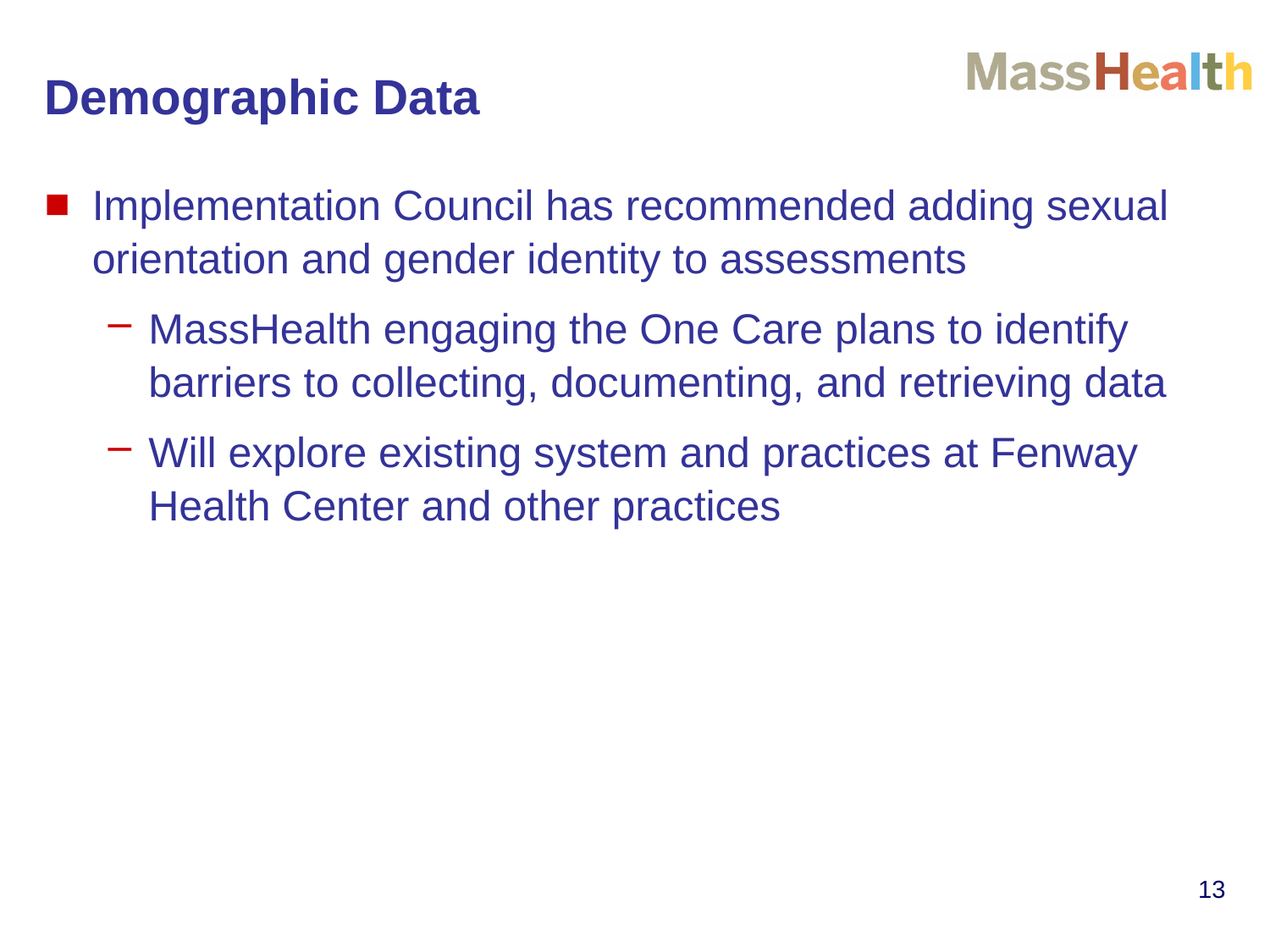

Demographic Data
Implementation Council has recommended adding sexual orientation and gender identity to assessments
MassHealth engaging the One Care plans to identify barriers to collecting, documenting, and retrieving data
Will explore existing system and practices at Fenway Health Center and other practices
13